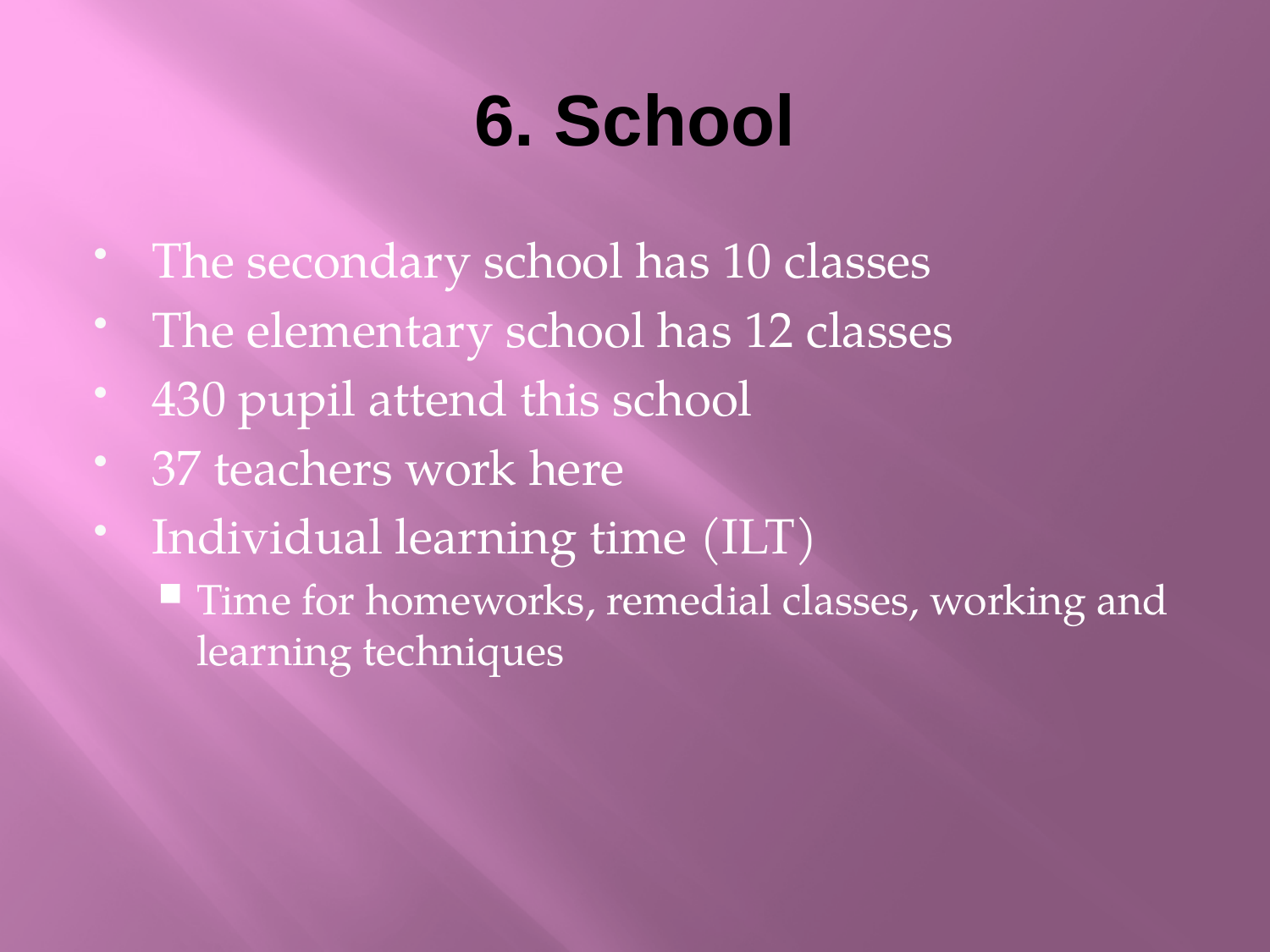

# 6. School
The secondary school has 10 classes
The elementary school has 12 classes
430 pupil attend this school
37 teachers work here
Individual learning time (ILT)
Time for homeworks, remedial classes, working and learning techniques